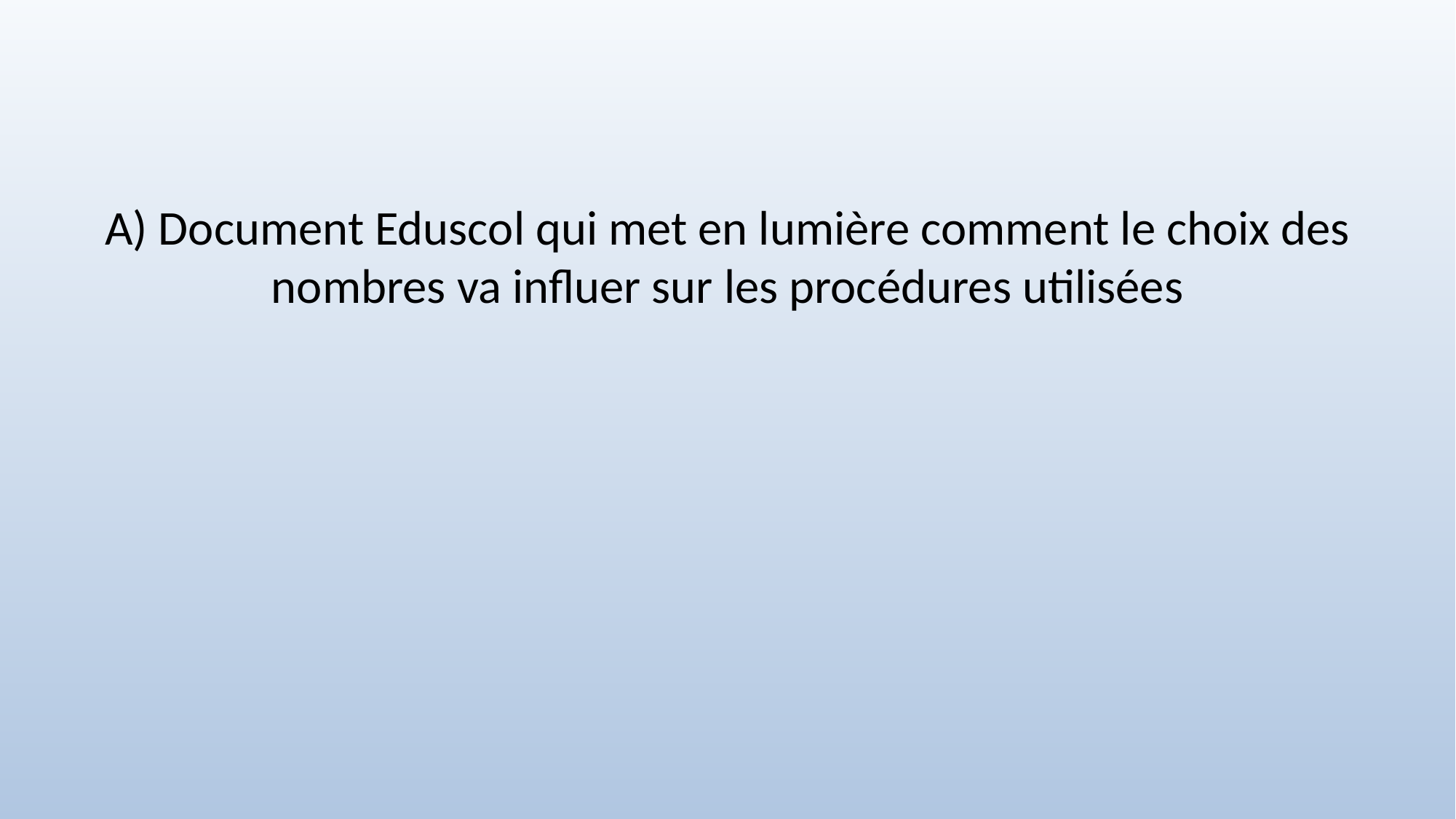

#
A) Document Eduscol qui met en lumière comment le choix des nombres va influer sur les procédures utilisées